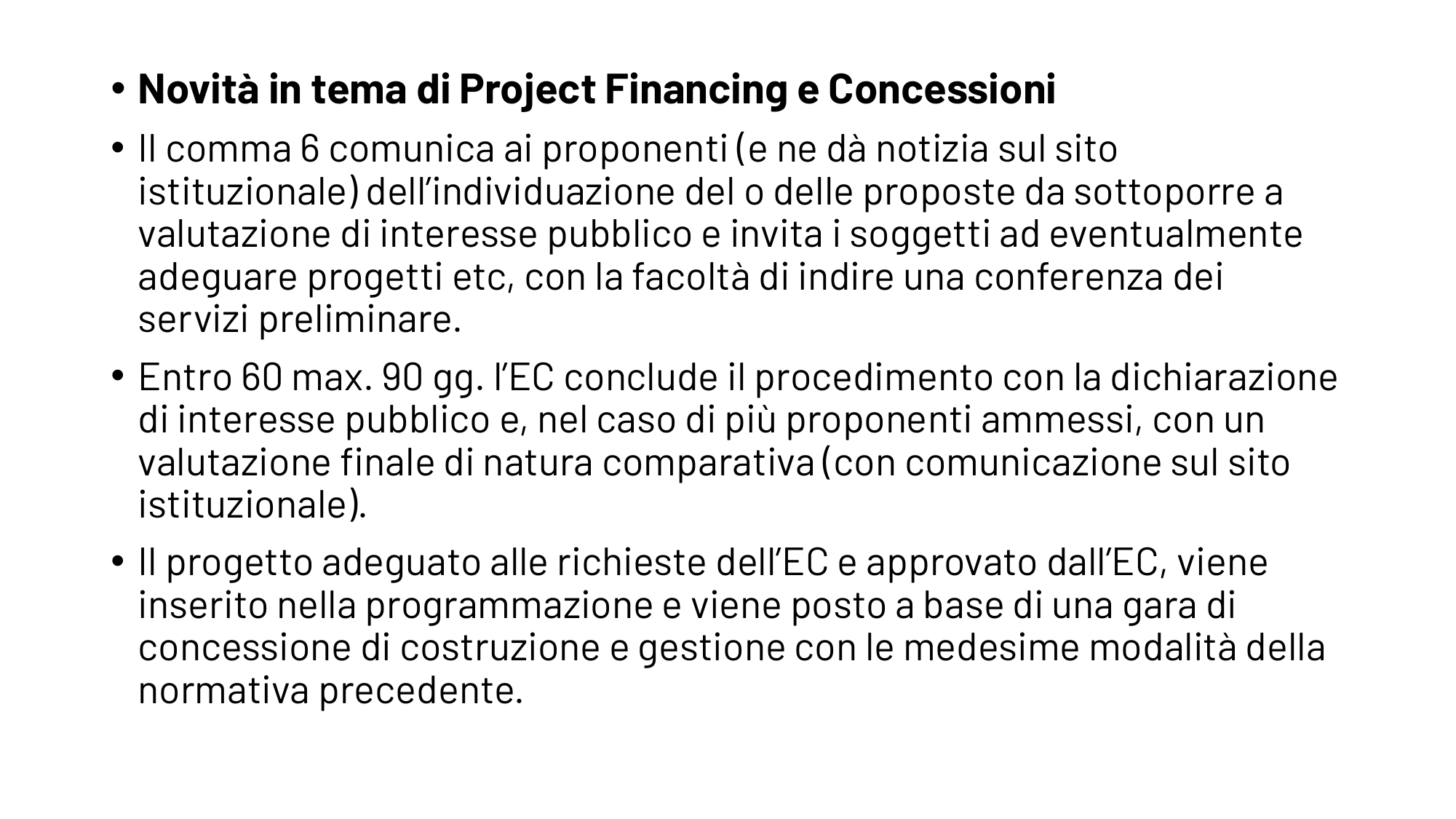

Novità in tema di Project Financing e Concessioni
Il comma 6 comunica ai proponenti (e ne dà notizia sul sito istituzionale) dell’individuazione del o delle proposte da sottoporre a valutazione di interesse pubblico e invita i soggetti ad eventualmente adeguare progetti etc, con la facoltà di indire una conferenza dei servizi preliminare.
Entro 60 max. 90 gg. l’EC conclude il procedimento con la dichiarazione di interesse pubblico e, nel caso di più proponenti ammessi, con un valutazione finale di natura comparativa (con comunicazione sul sito istituzionale).
Il progetto adeguato alle richieste dell’EC e approvato dall’EC, viene inserito nella programmazione e viene posto a base di una gara di concessione di costruzione e gestione con le medesime modalità della normativa precedente.